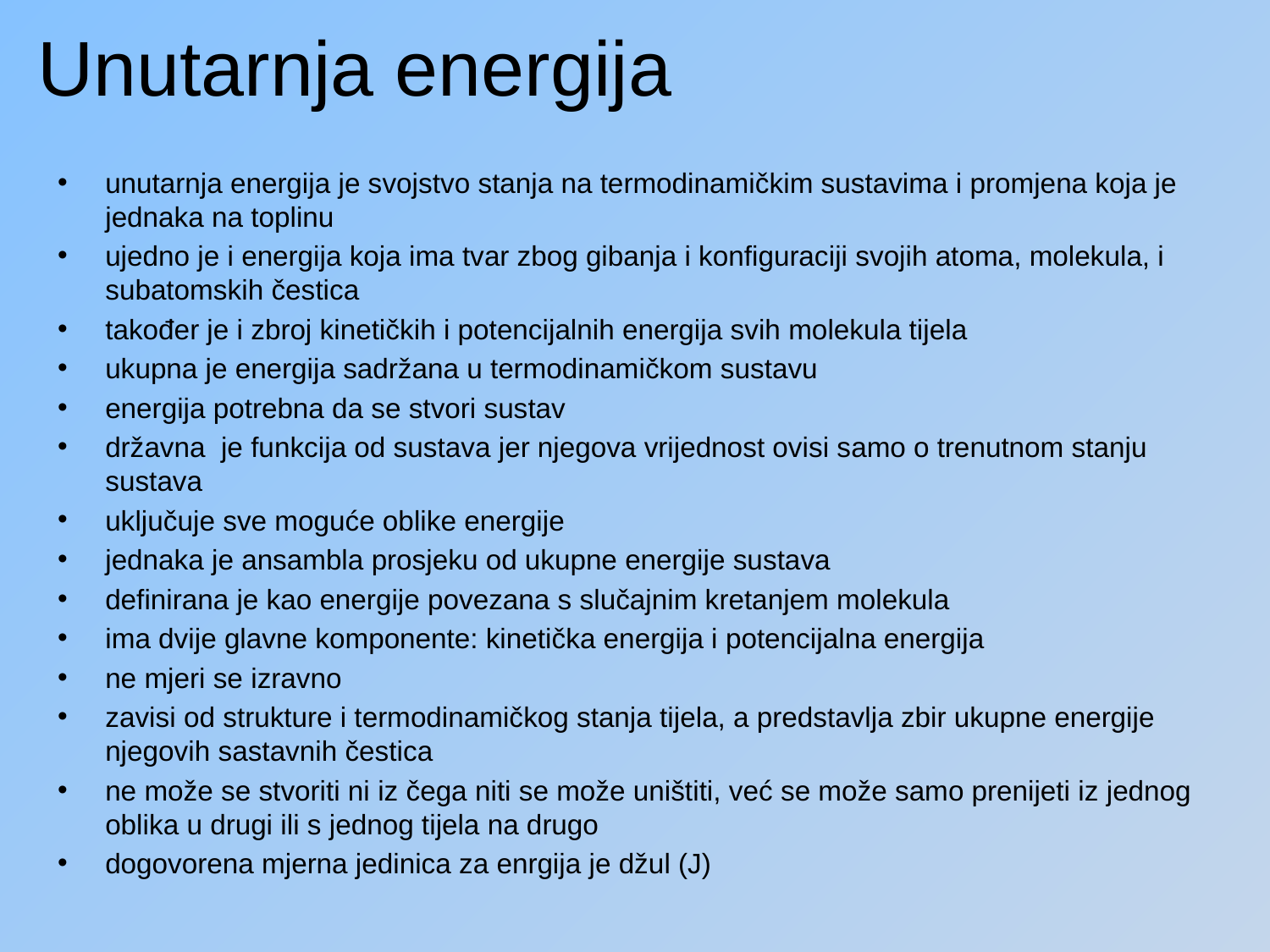

# Unutarnja energija
unutarnja energija je svojstvo stanja na termodinamičkim sustavima i promjena koja je jednaka na toplinu
ujedno je i energija koja ima tvar zbog gibanja i konfiguraciji svojih atoma, molekula, i subatomskih čestica
također je i zbroj kinetičkih i potencijalnih energija svih molekula tijela
ukupna je energija sadržana u termodinamičkom sustavu
energija potrebna da se stvori sustav
državna  je funkcija od sustava jer njegova vrijednost ovisi samo o trenutnom stanju sustava
uključuje sve moguće oblike energije
jednaka je ansambla prosjeku od ukupne energije sustava
definirana je kao energije povezana s slučajnim kretanjem molekula
ima dvije glavne komponente: kinetička energija i potencijalna energija
ne mjeri se izravno
zavisi od strukture i termodinamičkog stanja tijela, a predstavlja zbir ukupne energije njegovih sastavnih čestica
ne može se stvoriti ni iz čega niti se može uništiti, već se može samo prenijeti iz jednog oblika u drugi ili s jednog tijela na drugo
dogovorena mjerna jedinica za enrgija je džul (J)